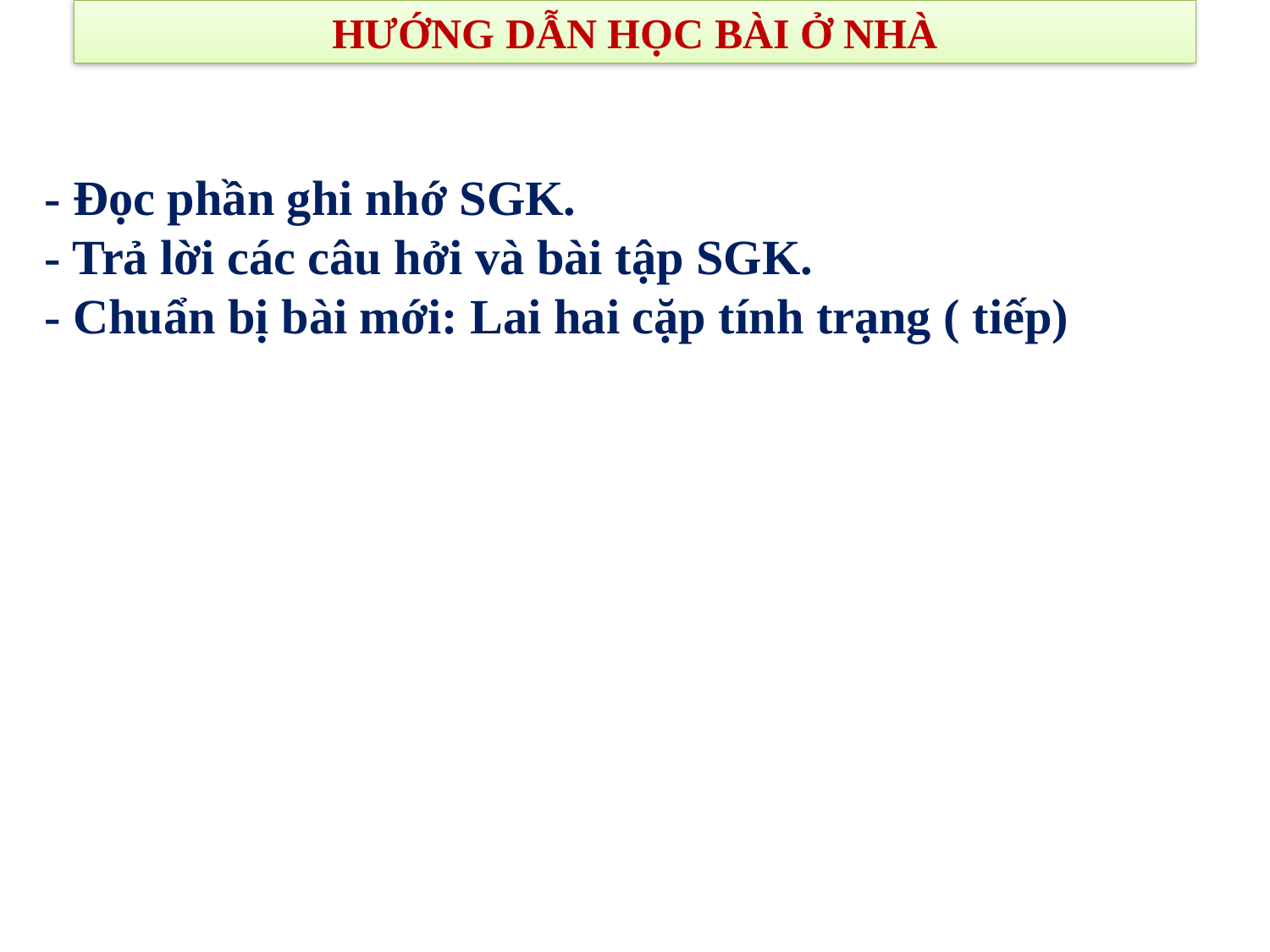

HƯỚNG DẪN HỌC BÀI Ở NHÀ
- Đọc phần ghi nhớ SGK.
- Trả lời các câu hởi và bài tập SGK.
- Chuẩn bị bài mới: Lai hai cặp tính trạng ( tiếp)